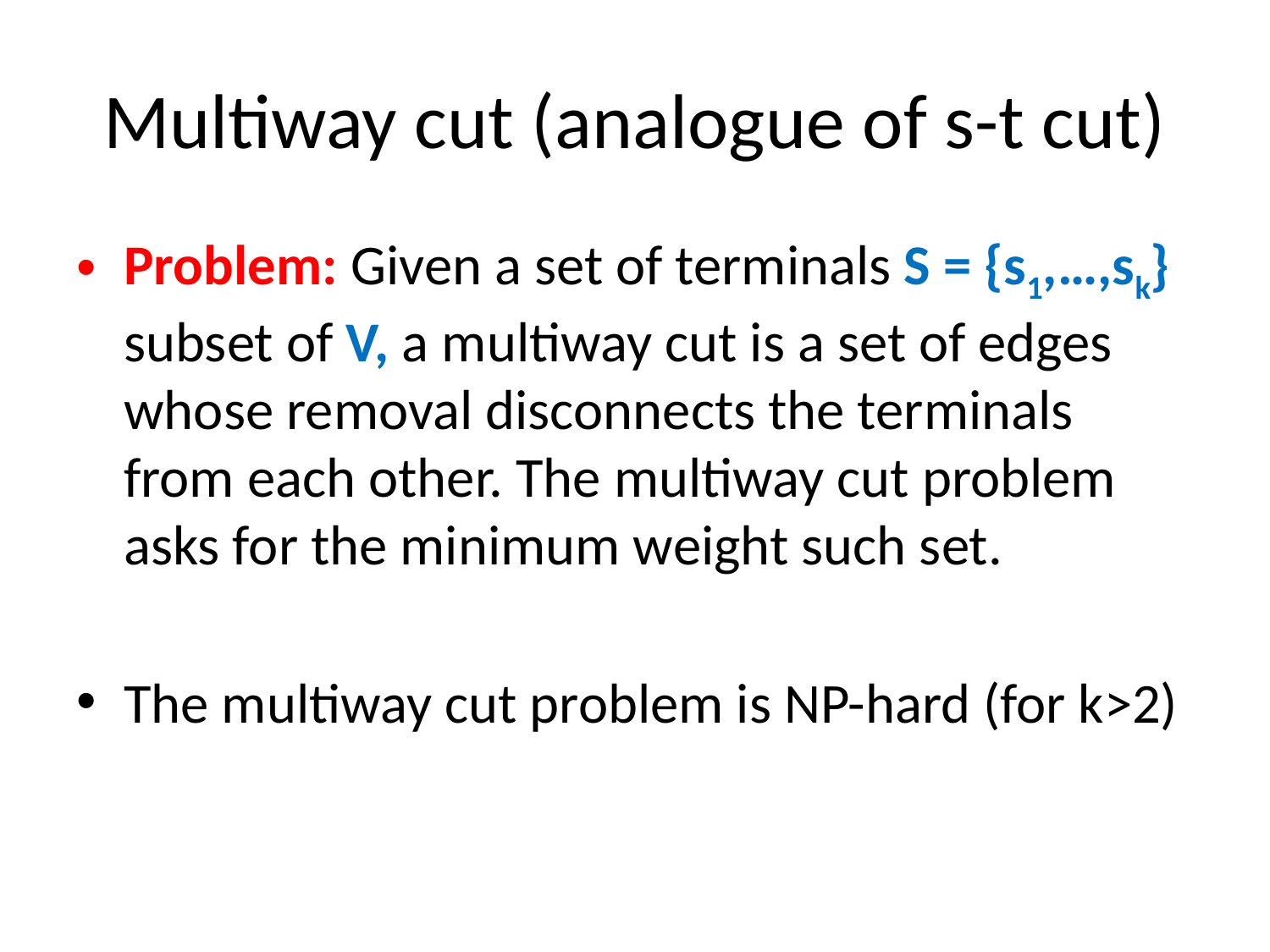

# Multiway cut (analogue of s-t cut)
Problem: Given a set of terminals S = {s1,…,sk} subset of V, a multiway cut is a set of edges whose removal disconnects the terminals from each other. The multiway cut problem asks for the minimum weight such set.

The multiway cut problem is NP-hard (for k>2)